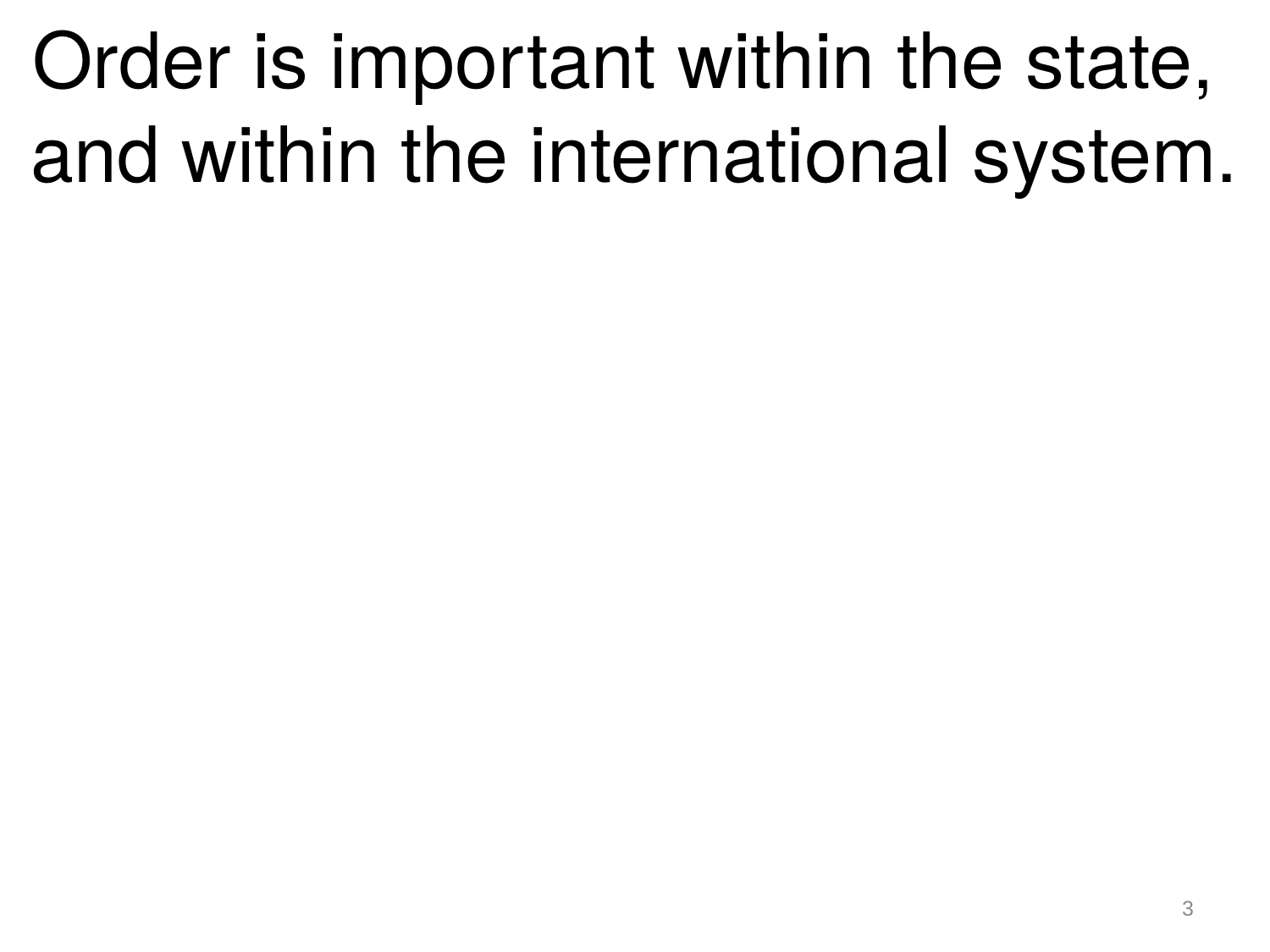

# Order is important within the state,
and within the international system.
3